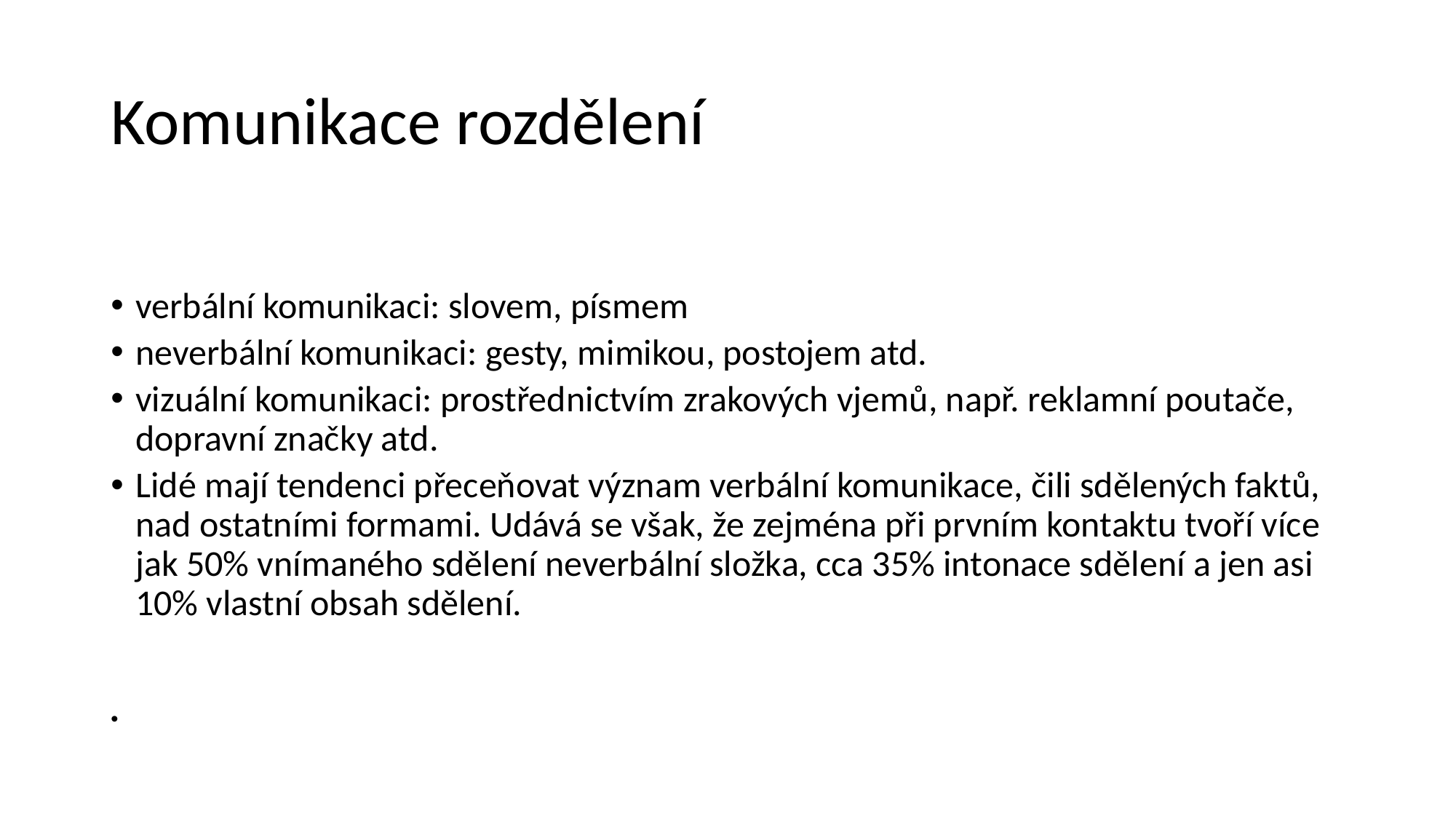

# Komunikace rozdělení

verbální komunikaci: slovem, písmem
neverbální komunikaci: gesty, mimikou, postojem atd.
vizuální komunikaci: prostřednictvím zrakových vjemů, např. reklamní poutače, dopravní značky atd.
Lidé mají tendenci přeceňovat význam verbální komunikace, čili sdělených faktů, nad ostatními formami. Udává se však, že zejména při prvním kontaktu tvoří více jak 50% vnímaného sdělení neverbální složka, cca 35% intonace sdělení a jen asi 10% vlastní obsah sdělení.